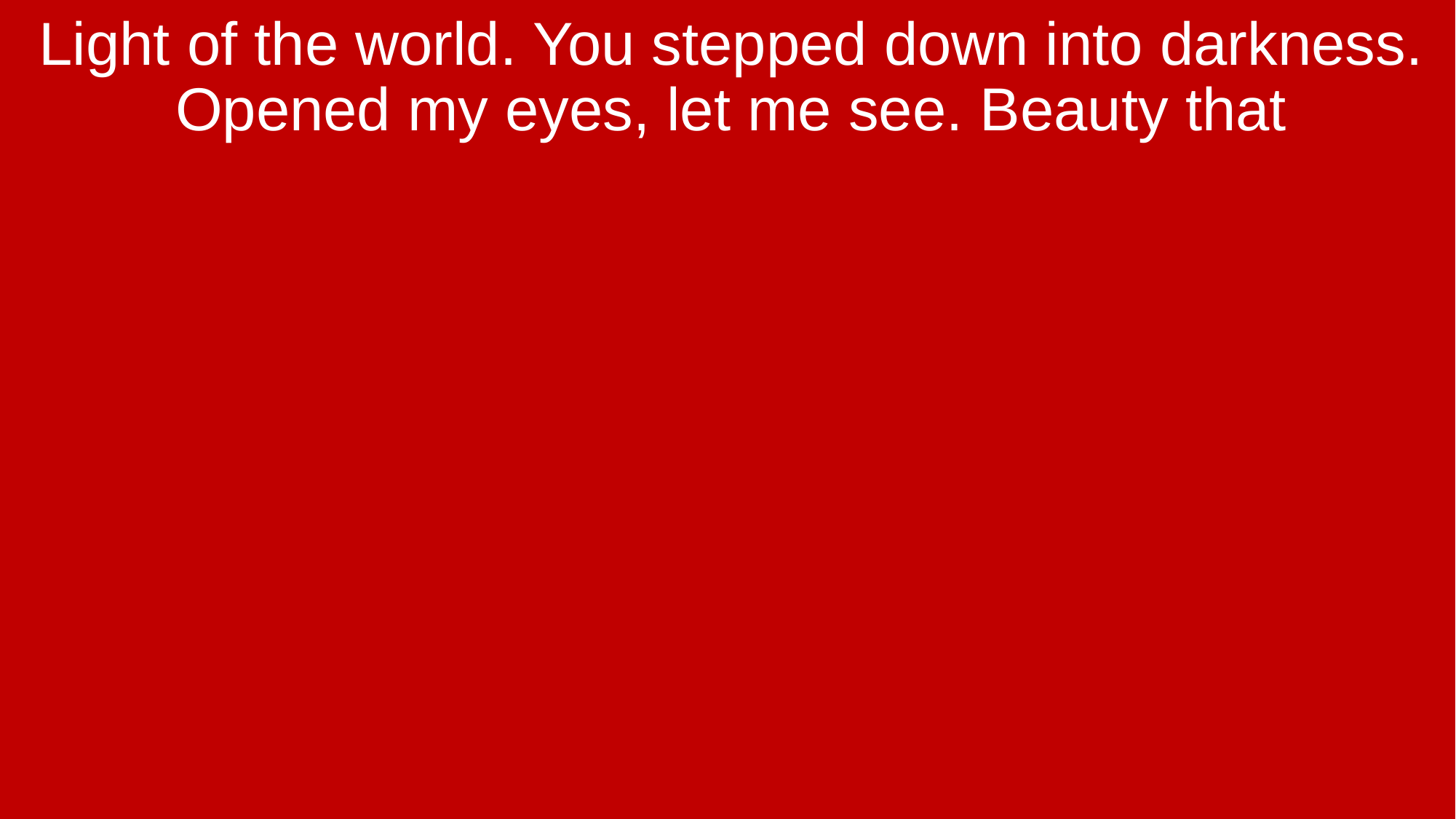

Light of the world. You stepped down into darkness. Opened my eyes, let me see. Beauty that